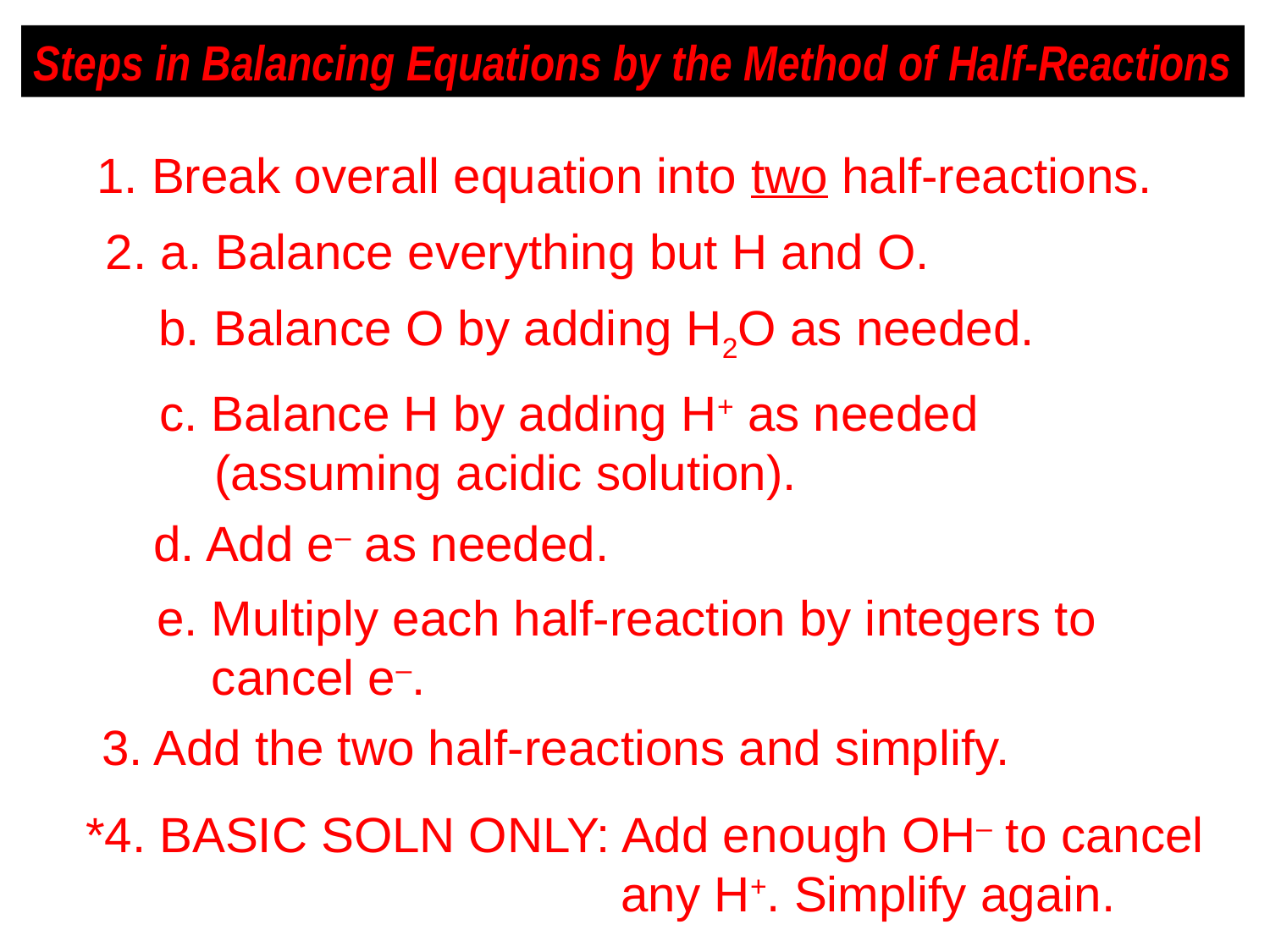

Steps in Balancing Equations by the Method of Half-Reactions
1. Break overall equation into two half-reactions.
2. a. Balance everything but H and O.
b. Balance O by adding H2O as needed.
c. Balance H by adding H+ as needed
    (assuming acidic solution).
d. Add e– as needed.
e. Multiply each half-reaction by integers to
    cancel e–.
3. Add the two half-reactions and simplify.
*4. BASIC SOLN ONLY: Add enough OH– to cancel
				  any H+. Simplify again.